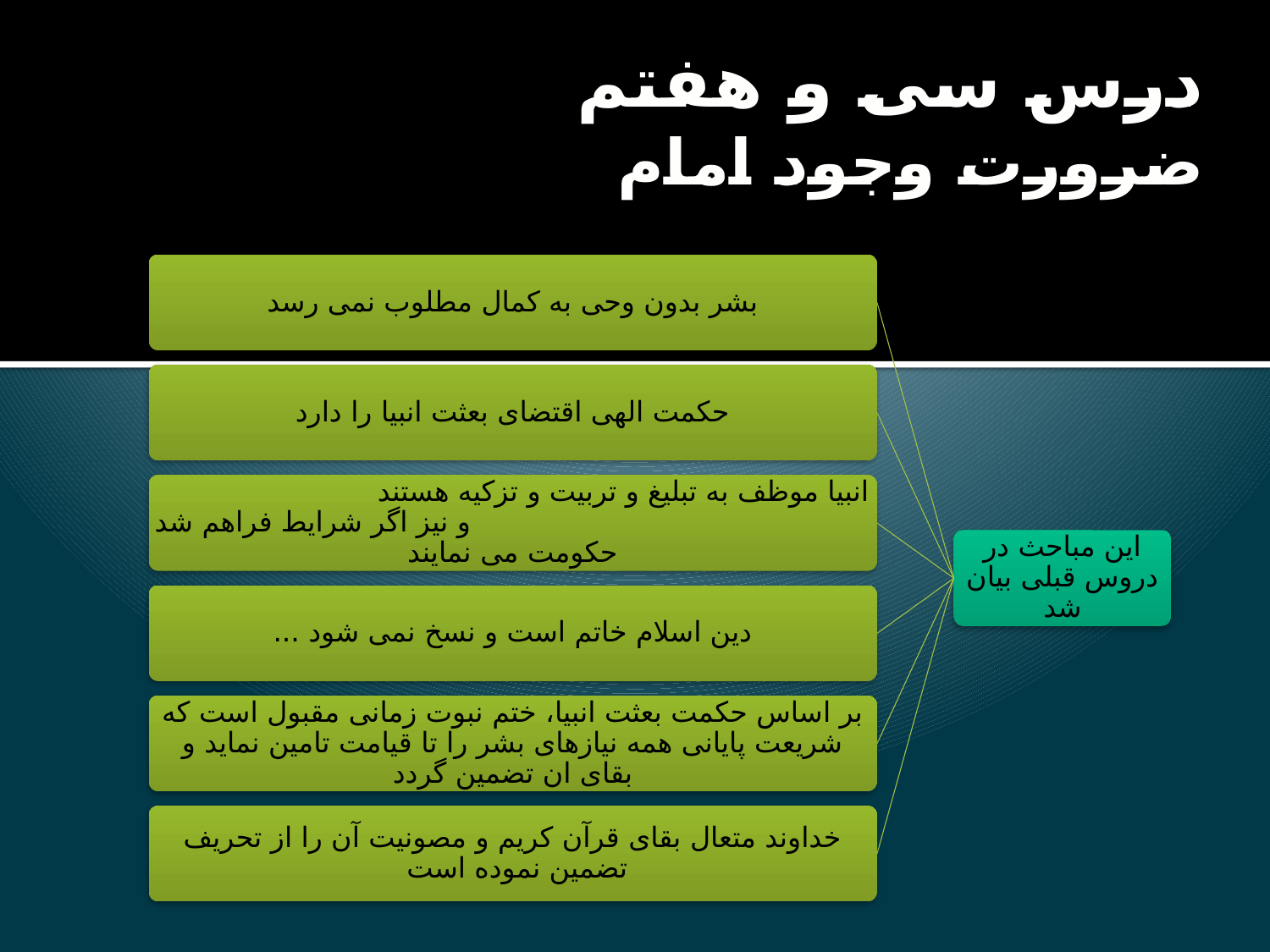

# درس سی و هفتم ضرورت وجود امام
این مباحث در دروس قبلی بیان شد

بشر بدون وحی به کمال مطلوب نمی رسد

حکمت الهی اقتضای بعثت انبیا را دارد

انبیا موظف به تبلیغ و تربیت و تزکیه هستند                                                                       و نیز اگر شرایط فراهم شد حکومت می نمایند

دین اسلام خاتم است و نسخ نمی شود ...

بر اساس حکمت بعثت انبیا، ختم نبوت زمانی مقبول است که شریعت پایانی همه نیازهای بشر را تا قیامت تامین نماید و بقای ان تضمین گردد

خداوند متعال بقای قرآن کریم و مصونیت آن را از تحریف تضمین نموده است